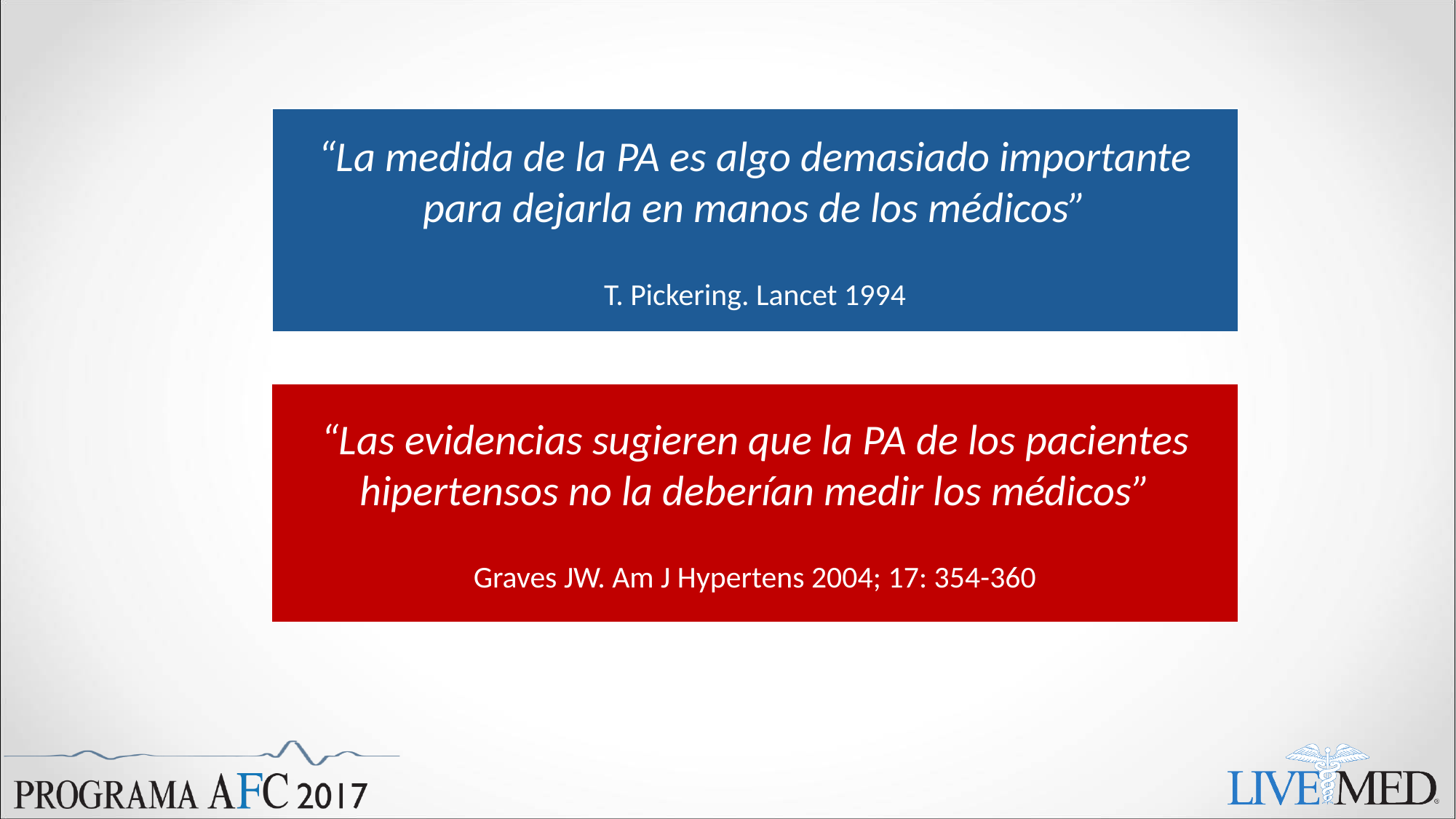

“La medida de la PA es algo demasiado importante para dejarla en manos de los médicos”
T. Pickering. Lancet 1994
# “Las evidencias sugieren que la PA de los pacientes hipertensos no la deberían medir los médicos” Graves JW. Am J Hypertens 2004; 17: 354-360